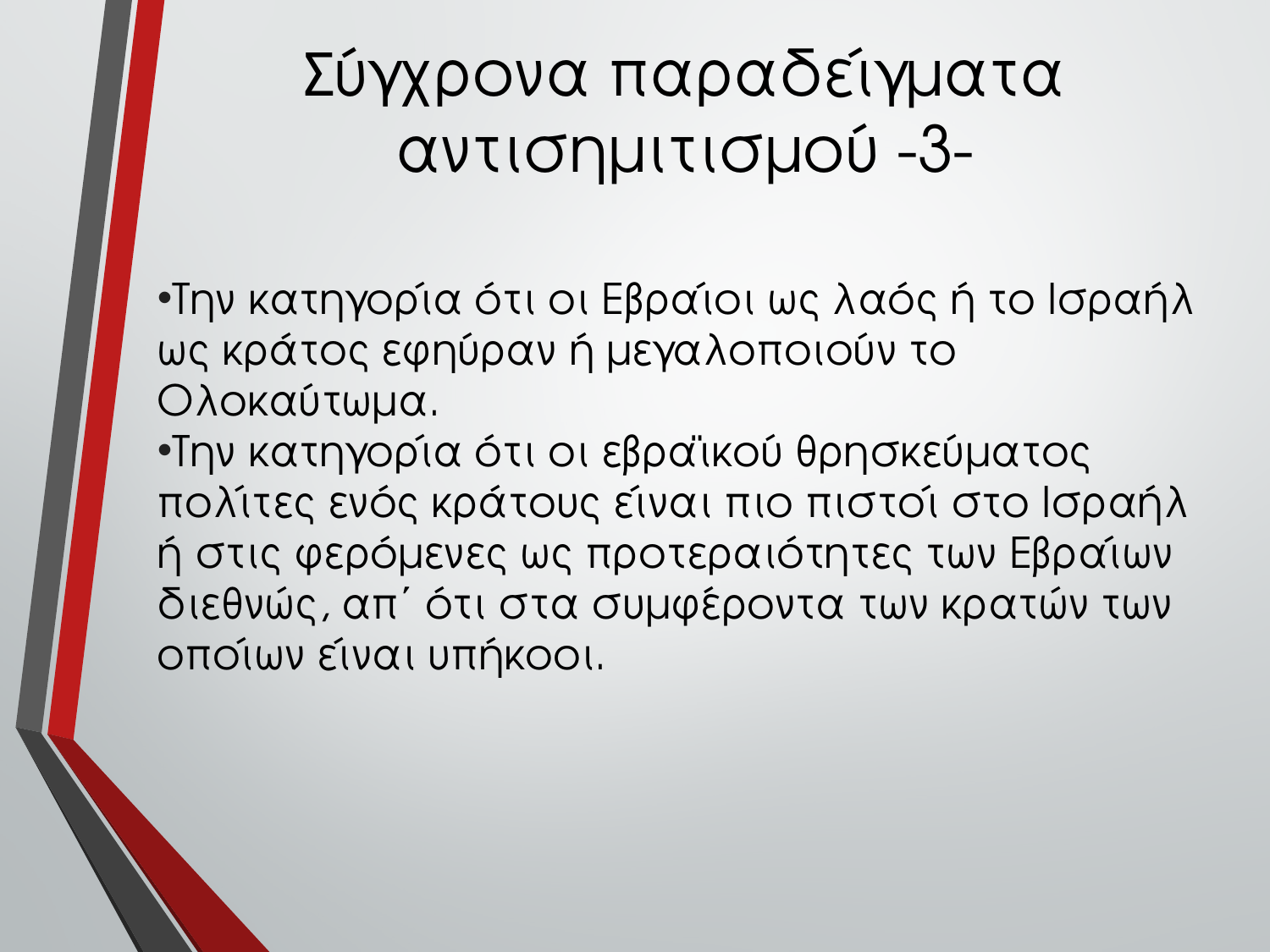

Σύγχρονα παραδείγματα αντισημιτισμού -3-
Την κατηγορία ότι οι Εβραίοι ως λαός ή το Ισραήλ ως κράτος εφηύραν ή μεγαλοποιούν το Ολοκαύτωμα.
Την κατηγορία ότι οι εβραϊκού θρησκεύματος πολίτες ενός κράτους είναι πιο πιστοί στο Ισραήλ ή στις φερόμενες ως προτεραιότητες των Εβραίων διεθνώς, απ΄ ότι στα συμφέροντα των κρατών των οποίων είναι υπήκοοι.